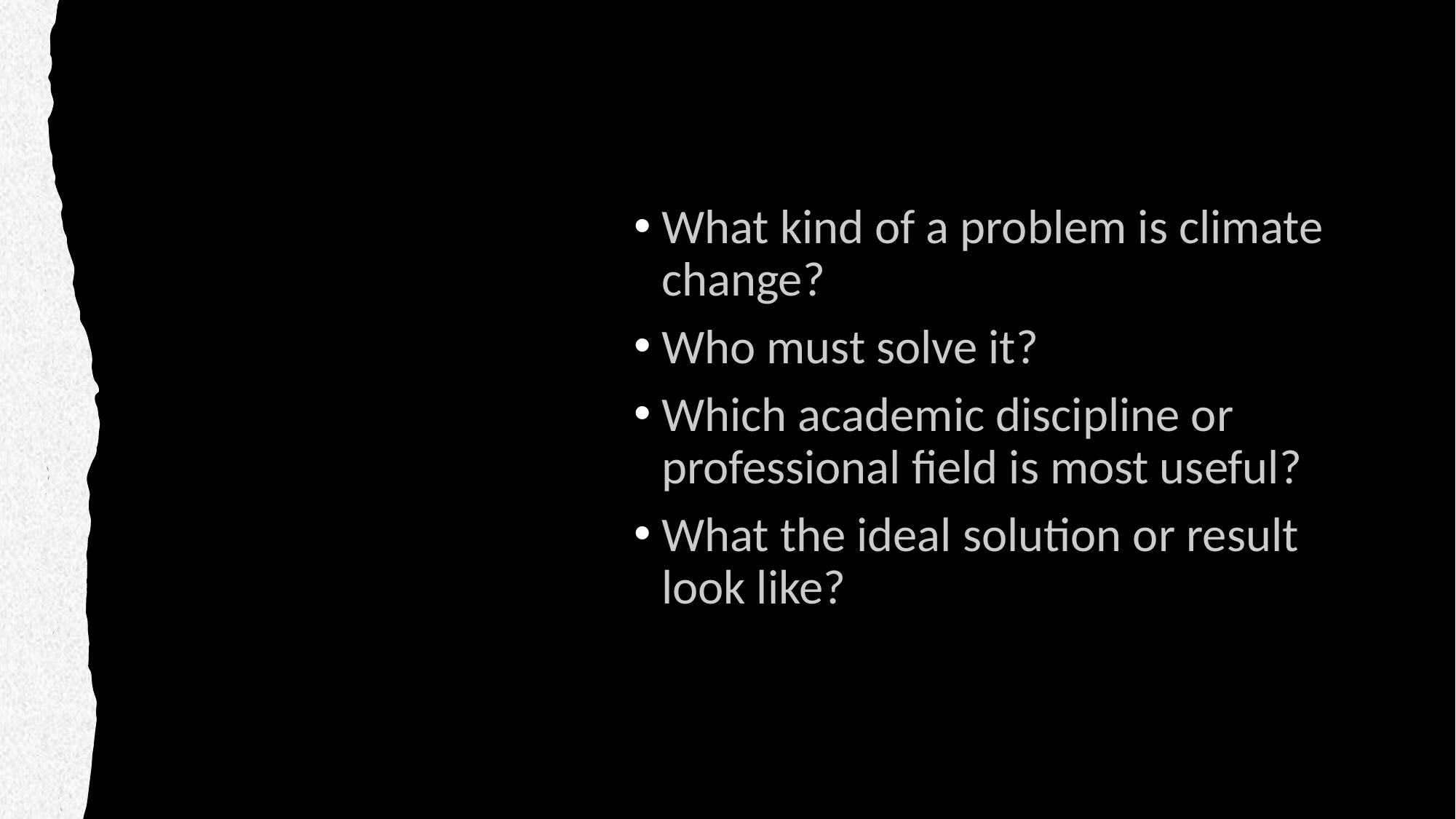

#
What kind of a problem is climate change?
Who must solve it?
Which academic discipline or professional field is most useful?
What the ideal solution or result look like?